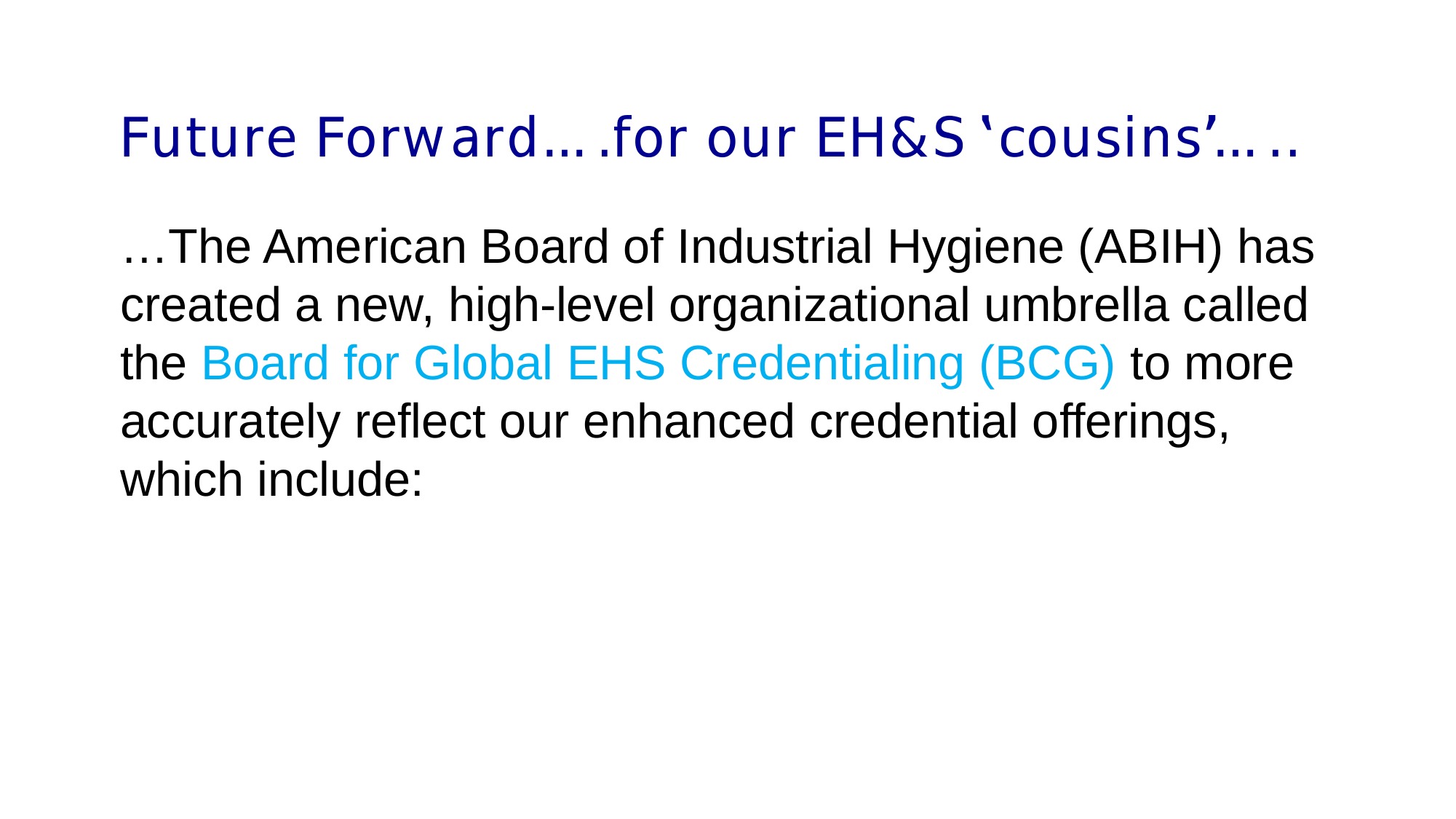

# Future Forward….for our EH&S ‘cousins’…..
…The American Board of Industrial Hygiene (ABIH) has created a new, high-level organizational umbrella called the Board for Global EHS Credentialing (BCG) to more accurately reflect our enhanced credential offerings, which include: